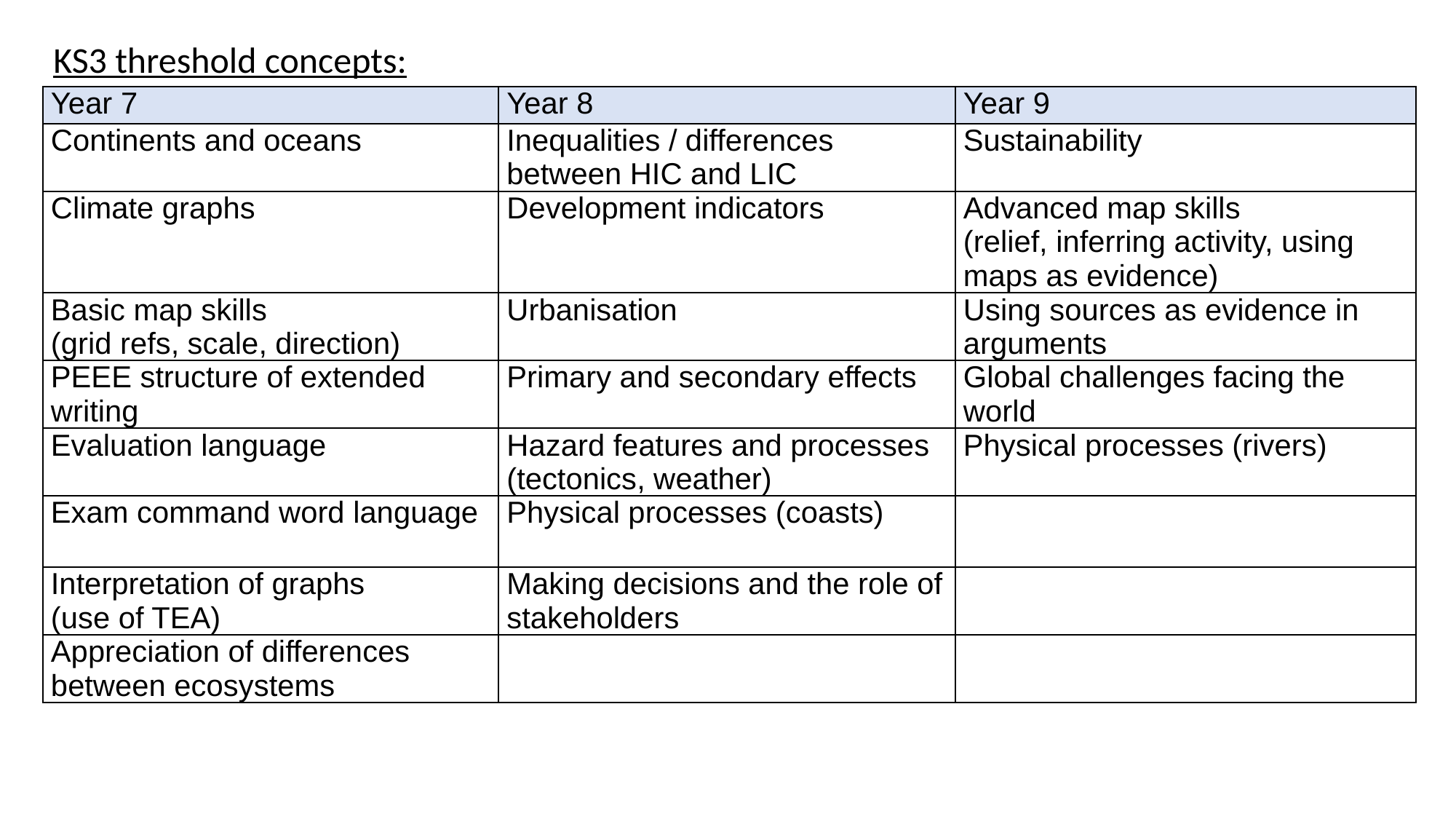

KS3 threshold concepts:
| Year 7 | Year 8 | Year 9 |
| --- | --- | --- |
| Continents and oceans | Inequalities / differences between HIC and LIC | Sustainability |
| Climate graphs | Development indicators | Advanced map skills (relief, inferring activity, using maps as evidence) |
| Basic map skills (grid refs, scale, direction) | Urbanisation | Using sources as evidence in arguments |
| PEEE structure of extended writing | Primary and secondary effects | Global challenges facing the world |
| Evaluation language | Hazard features and processes (tectonics, weather) | Physical processes (rivers) |
| Exam command word language | Physical processes (coasts) |  |
| Interpretation of graphs (use of TEA) | Making decisions and the role of stakeholders |  |
| Appreciation of differences between ecosystems |  |  |